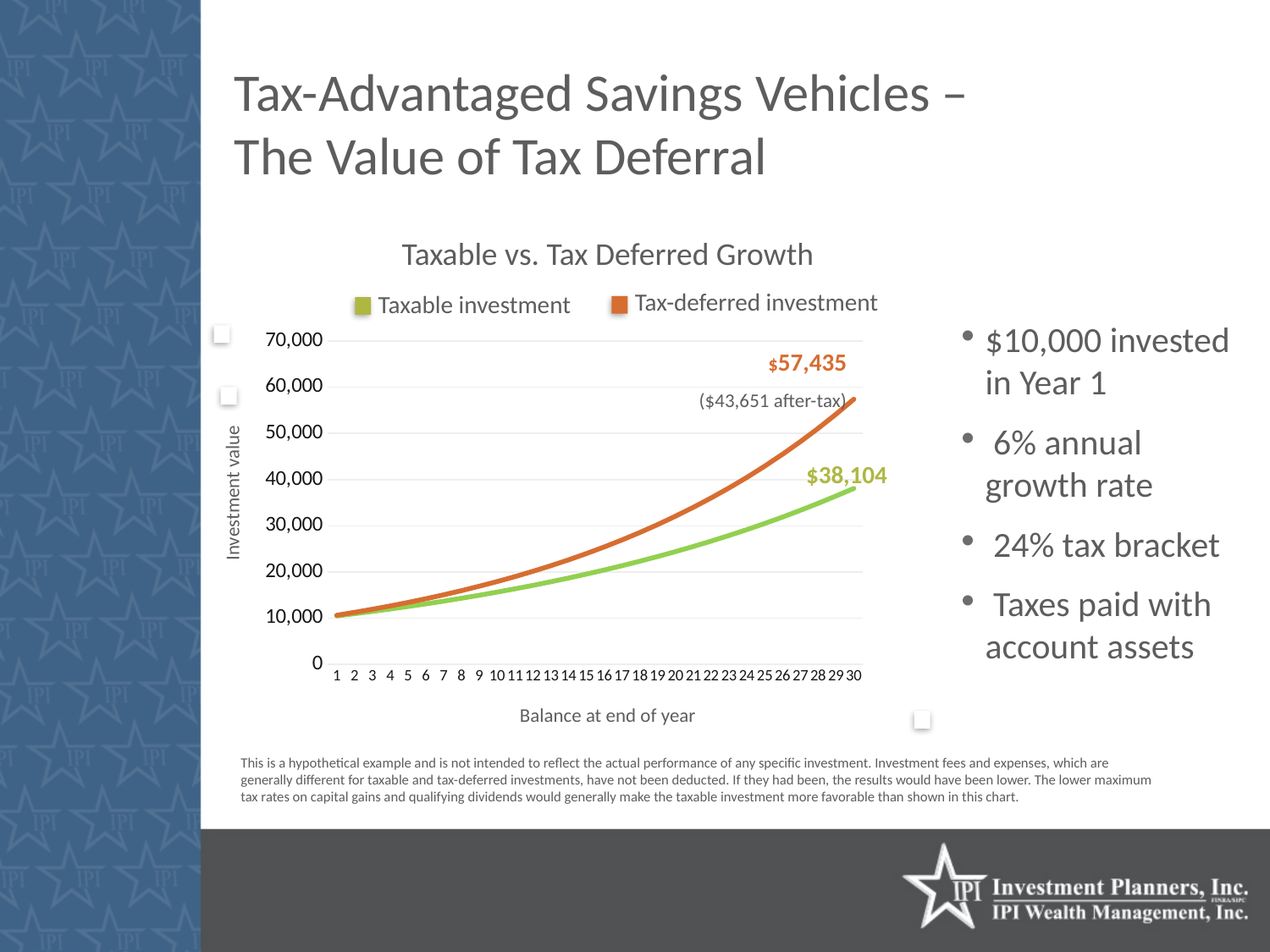

# Tax-Advantaged Savings Vehicles – The Value of Tax Deferral
Taxable vs. Tax Deferred Growth
Tax-deferred investment
Taxable investment

### Chart

| Category | Taxable Investment | Tax-Deferred Investment |
|---|---|---|
$57,435
($43,651 after-tax)
$38,104
Investment value
Balance at end of year
This is a hypothetical example and is not intended to reflect the actual performance of any specific investment. Investment fees and expenses, which are generally different for taxable and tax-deferred investments, have not been deducted. If they had been, the results would have been lower. The lower maximum tax rates on capital gains and qualifying dividends would generally make the taxable investment more favorable than shown in this chart.
$10,000 invested in Year 1
 6% annual growth rate
 24% tax bracket
 Taxes paid with account assets